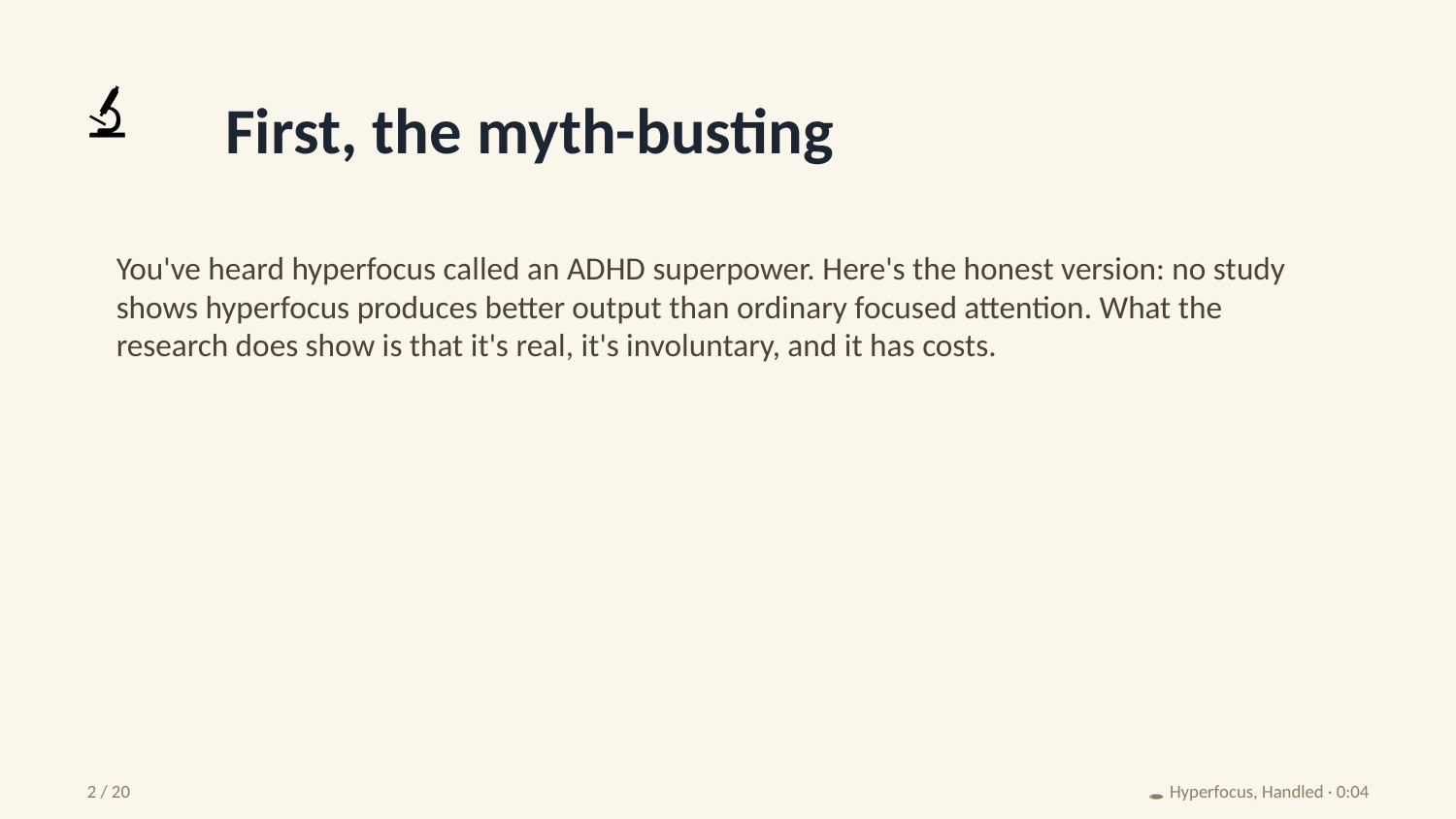

🔬
First, the myth-busting
You've heard hyperfocus called an ADHD superpower. Here's the honest version: no study shows hyperfocus produces better output than ordinary focused attention. What the research does show is that it's real, it's involuntary, and it has costs.
2 / 20
🕳️ Hyperfocus, Handled · 0:04